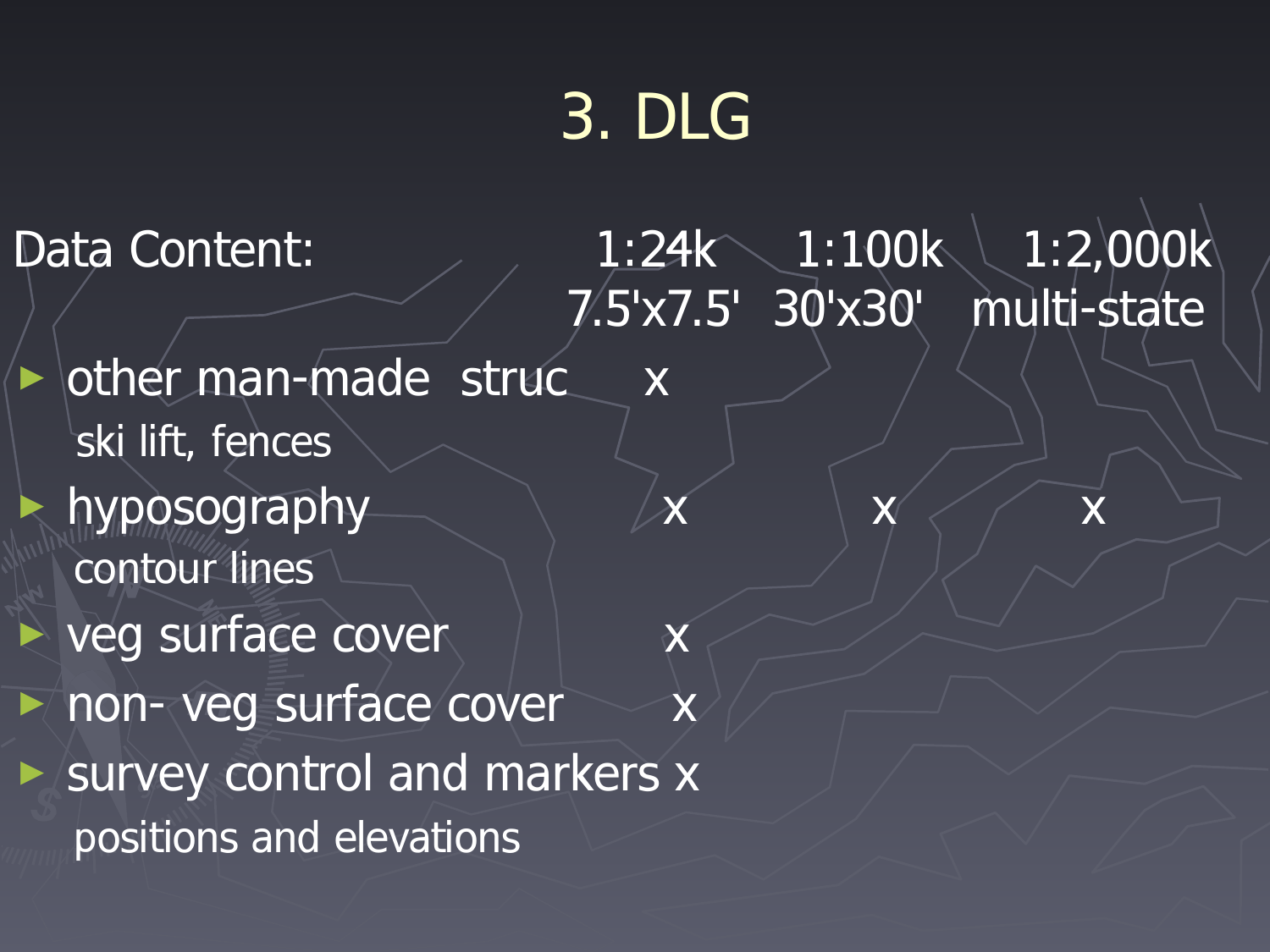

# 3. DLG
Data Content:                  1:24k     1:100k     1:2,000k				   7.5'x7.5'  30'x30'   multi-state
 other man-made  struc     x
ski lift, fences
 hyposography    		 x            x            x
    contour lines
 veg surface cover              x
 non- veg surface cover       x
 survey control and markers x
    positions and elevations